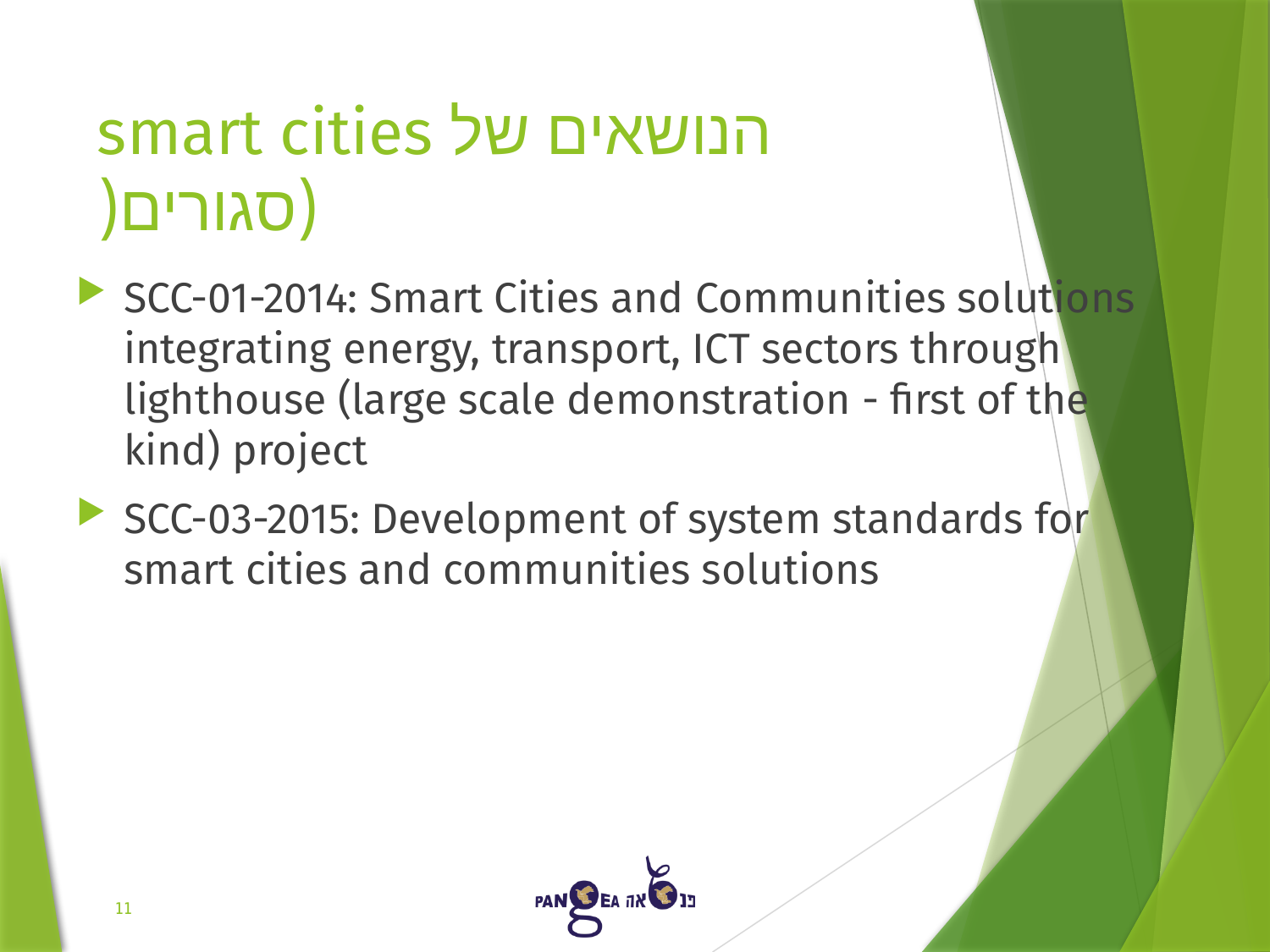

# הנושאים של smart cities (סגורים(

SCC-01-2014: Smart Cities and Communities solutions integrating energy, transport, ICT sectors through lighthouse (large scale demonstration - first of the kind) project
SCC-03-2015: Development of system standards for smart cities and communities solutions
11